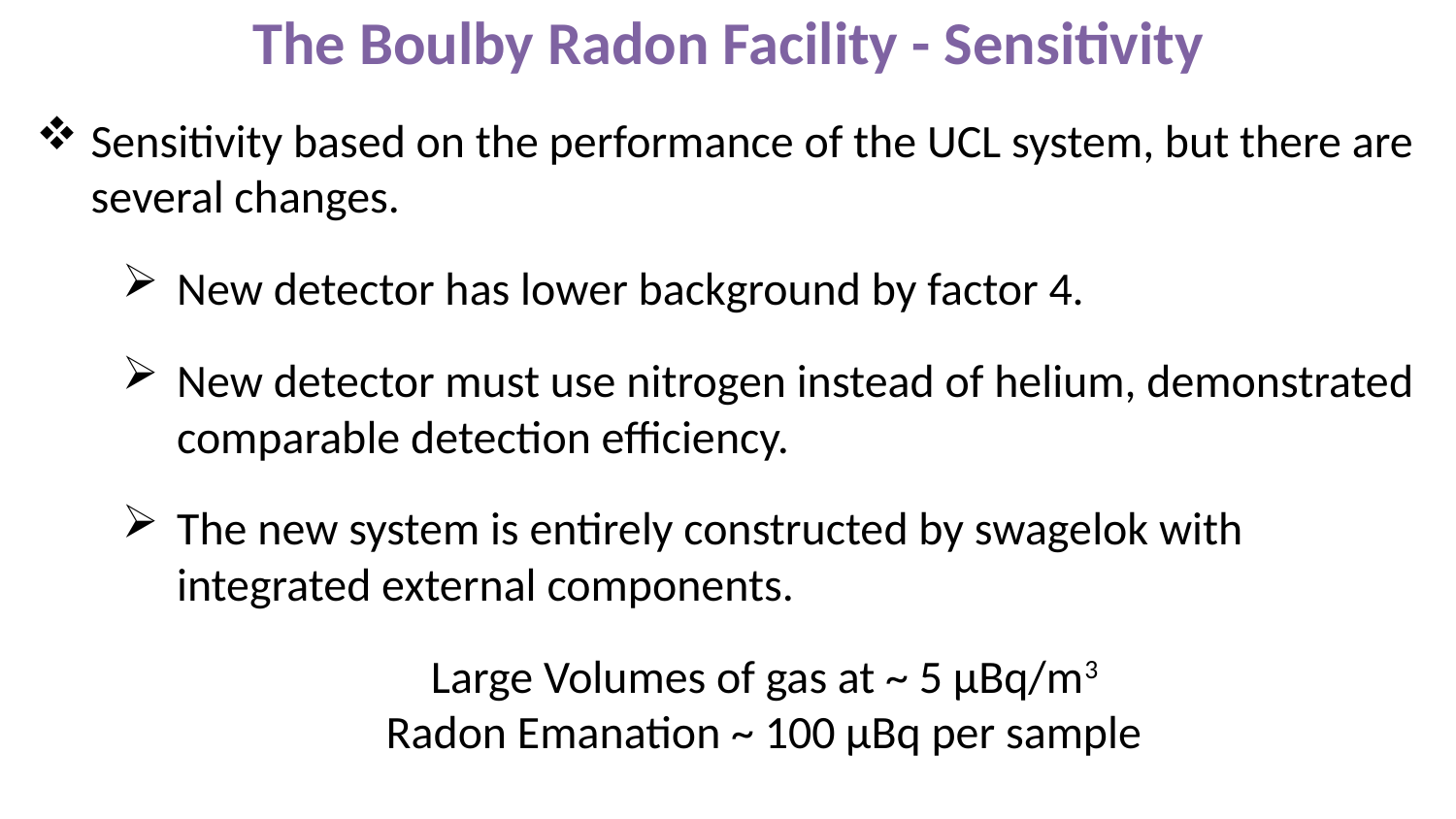

The Boulby Radon Facility - Sensitivity
Sensitivity based on the performance of the UCL system, but there are several changes.

New detector has lower background by factor 4.

New detector must use nitrogen instead of helium, demonstrated comparable detection efficiency.

The new system is entirely constructed by swagelok with integrated external components.

Large Volumes of gas at ~ 5 μBq/m3
Radon Emanation ~ 100 μBq per sample